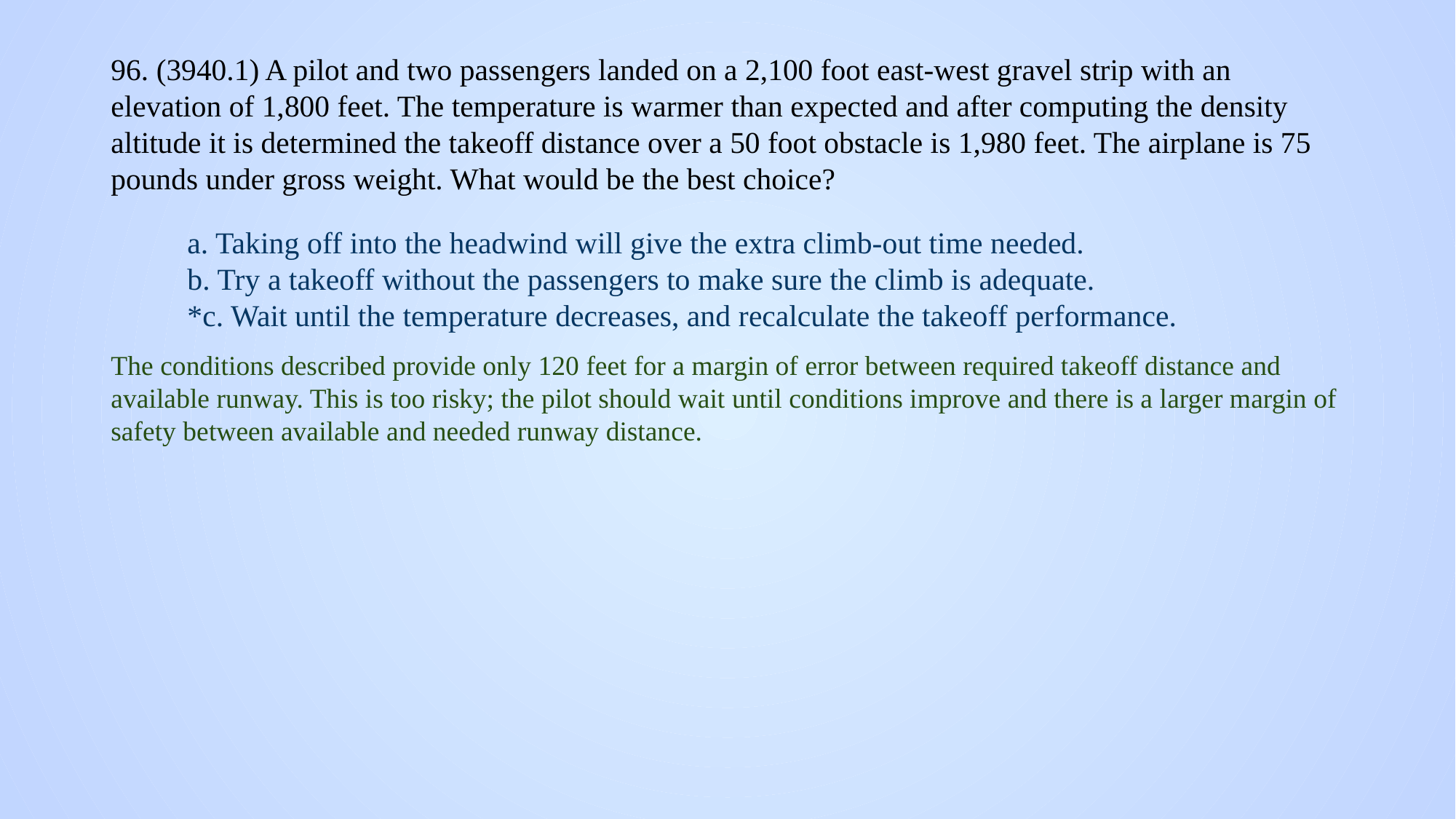

# 96. (3940.1) A pilot and two passengers landed on a 2,100 foot east-west gravel strip with an elevation of 1,800 feet. The temperature is warmer than expected and after computing the density altitude it is determined the takeoff distance over a 50 foot obstacle is 1,980 feet. The airplane is 75 pounds under gross weight. What would be the best choice?
a. Taking off into the headwind will give the extra climb-out time needed.
b. Try a takeoff without the passengers to make sure the climb is adequate.
*c. Wait until the temperature decreases, and recalculate the takeoff performance.
The conditions described provide only 120 feet for a margin of error between required takeoff distance and available runway. This is too risky; the pilot should wait until conditions improve and there is a larger margin of safety between available and needed runway distance.